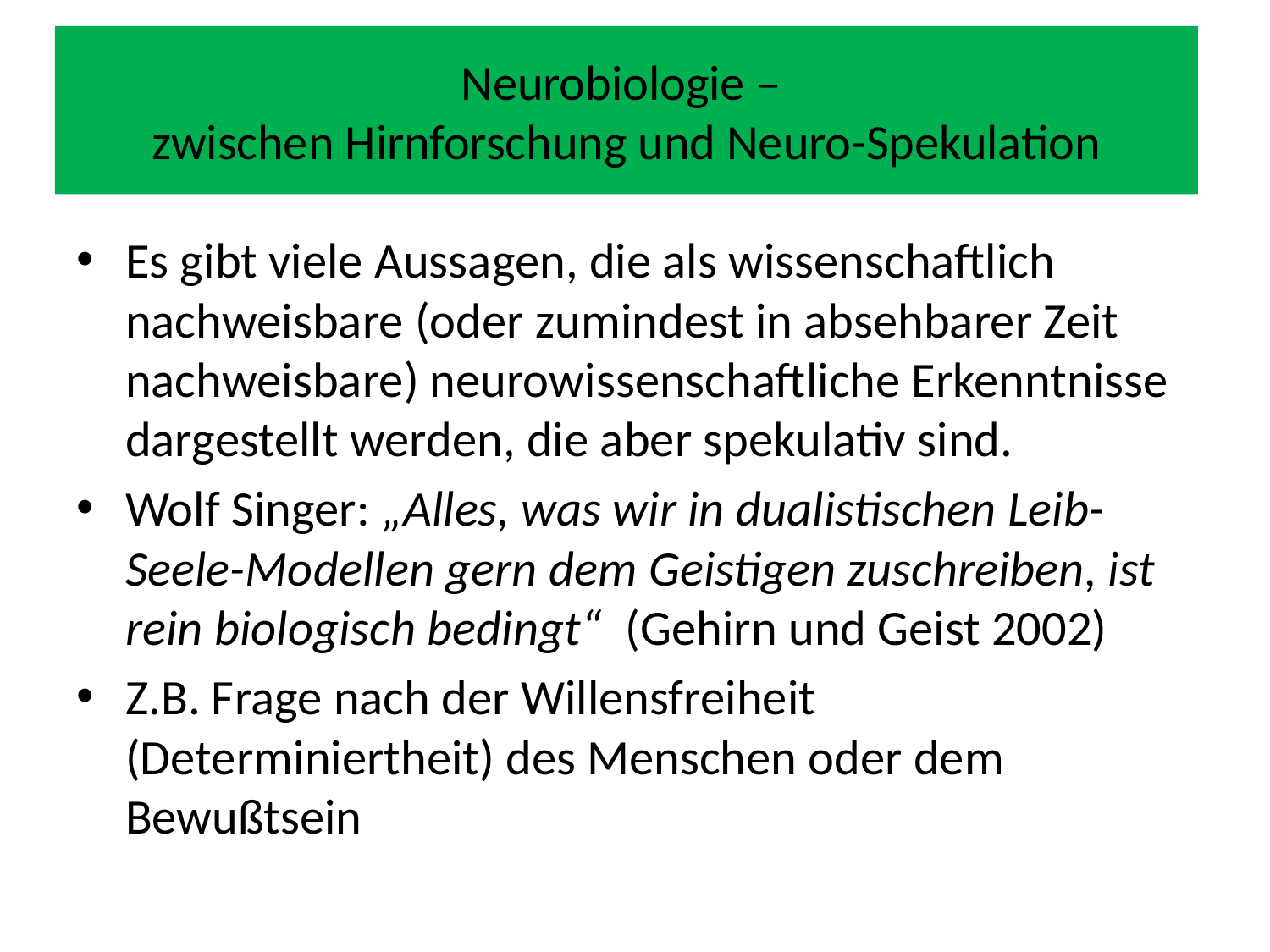

# Neurobiologie – zwischen Hirnforschung und Neuro-Spekulation
Es gibt viele Aussagen, die als wissenschaftlich nachweisbare (oder zumindest in absehbarer Zeit nachweisbare) neurowissenschaftliche Erkenntnisse dargestellt werden, die aber spekulativ sind.
Wolf Singer: „Alles, was wir in dualistischen Leib-Seele-Modellen gern dem Geistigen zuschreiben, ist rein biologisch bedingt“  (Gehirn und Geist 2002)
Z.B. Frage nach der Willensfreiheit (Determiniertheit) des Menschen oder dem Bewußtsein